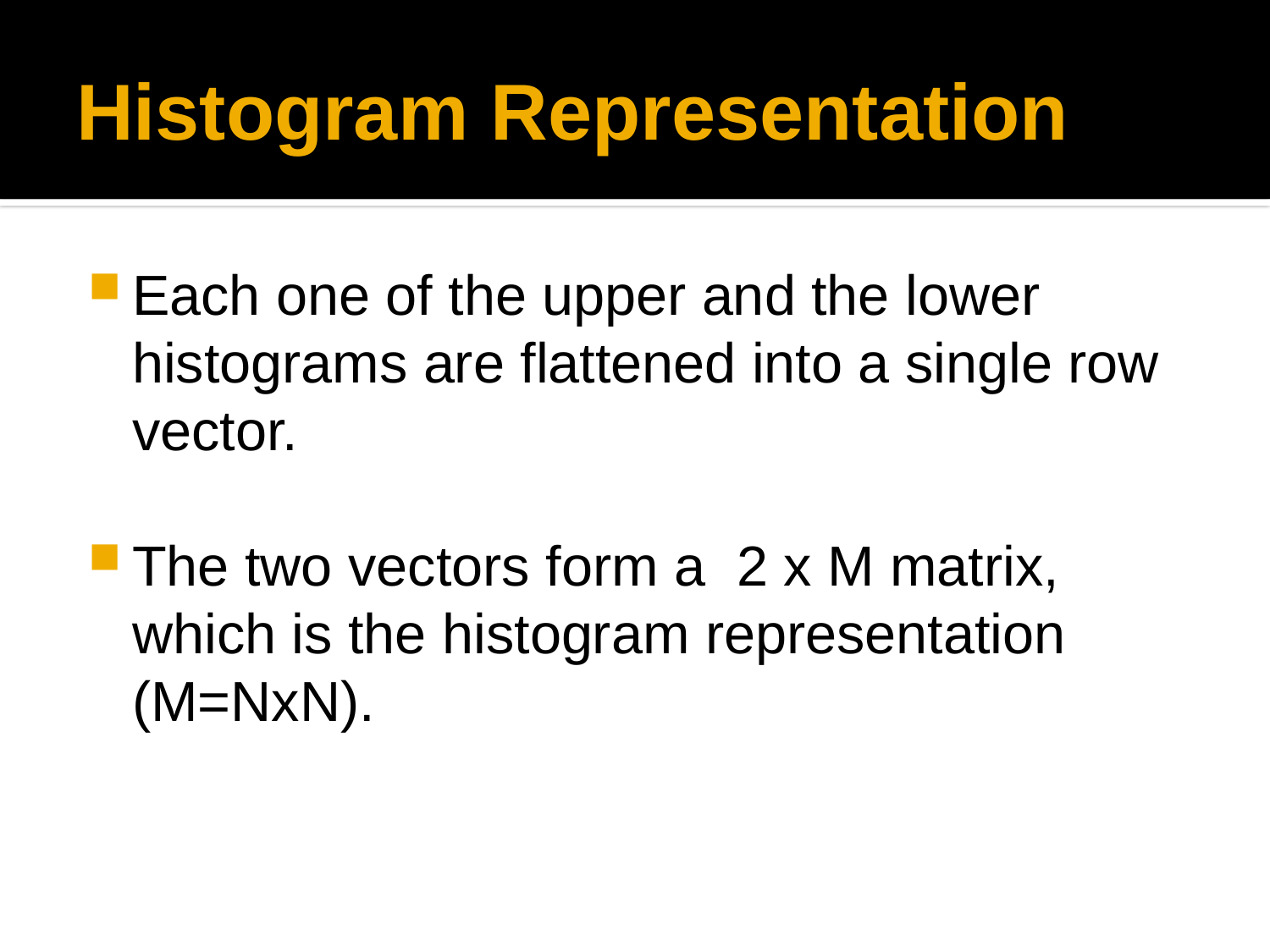

# Histogram Representation
Each one of the upper and the lower histograms are flattened into a single row vector.

The two vectors form a  2 x M matrix, which is the histogram representation (M=NxN).